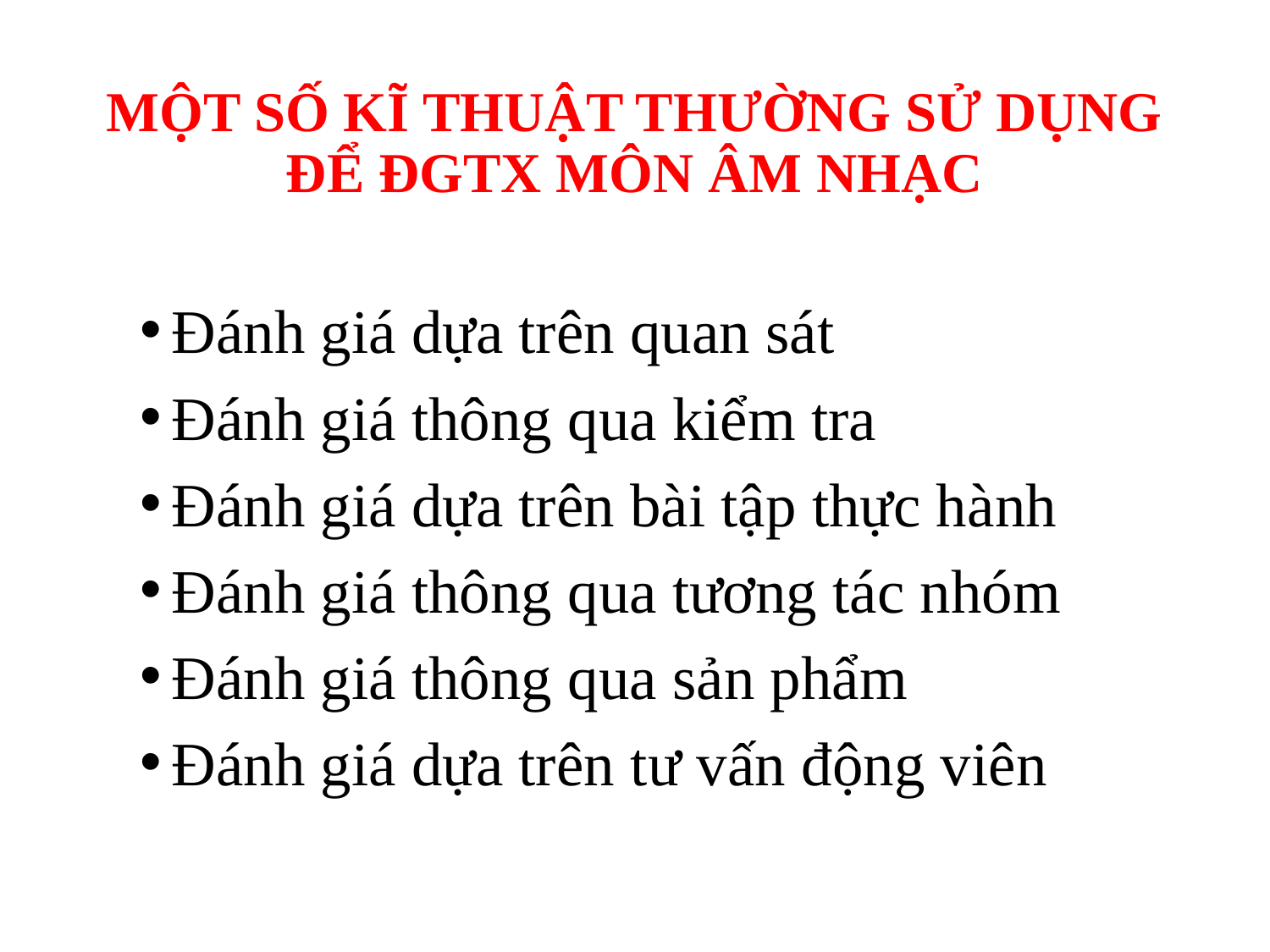

MỘT SỐ KĨ THUẬT THƯỜNG SỬ DỤNG
ĐỂ ĐGTX MÔN ÂM NHẠC
#
Đánh giá dựa trên quan sát
Đánh giá thông qua kiểm tra
Đánh giá dựa trên bài tập thực hành
Đánh giá thông qua tương tác nhóm
Đánh giá thông qua sản phẩm
Đánh giá dựa trên tư vấn động viên